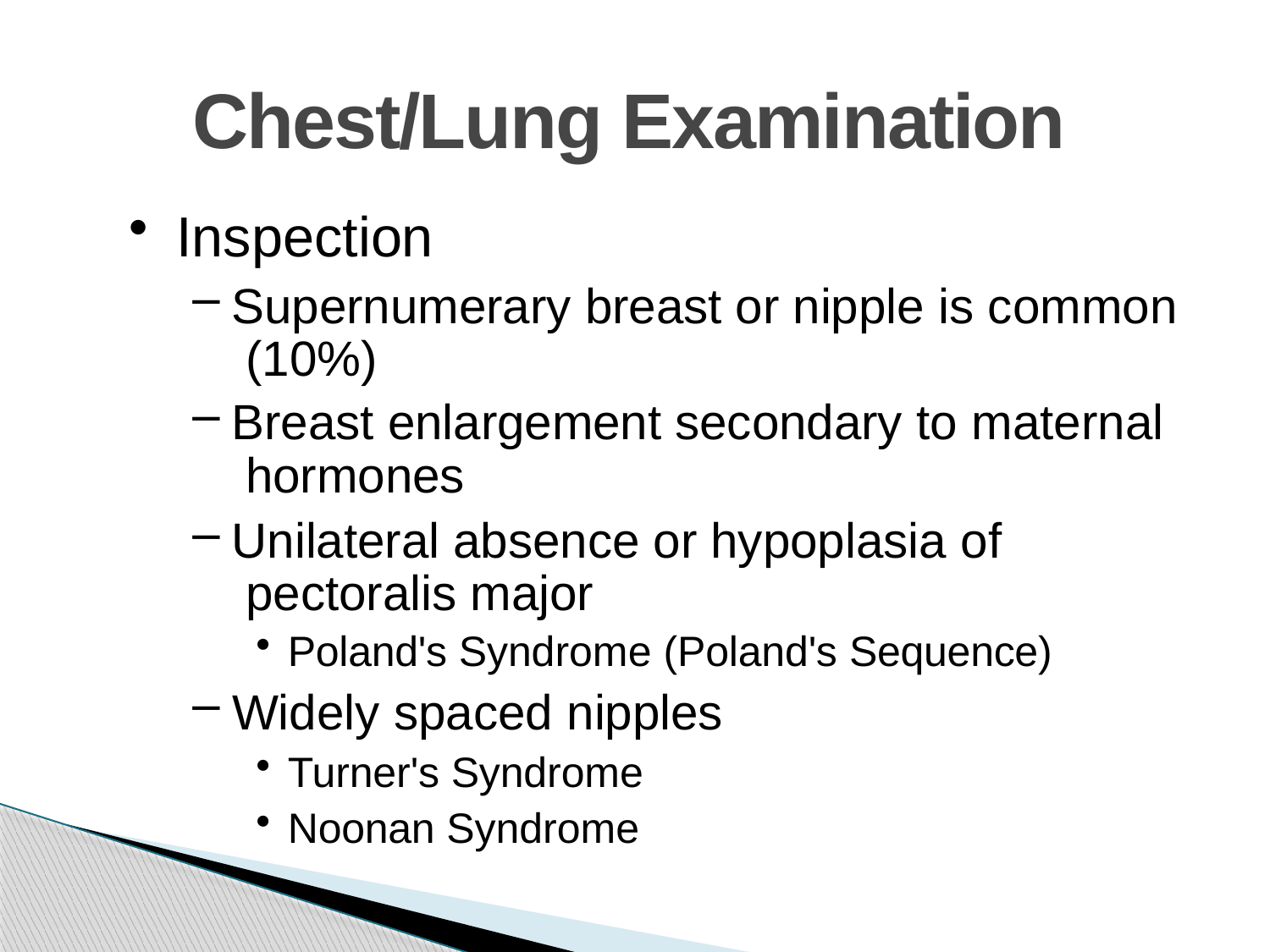

# Chest/Lung Examination
Inspection
Supernumerary breast or nipple is common  (10%)
Breast enlargement secondary to maternal  hormones
Unilateral absence or hypoplasia of  pectoralis major
Poland's Syndrome (Poland's Sequence)
Widely spaced nipples
Turner's Syndrome
Noonan Syndrome